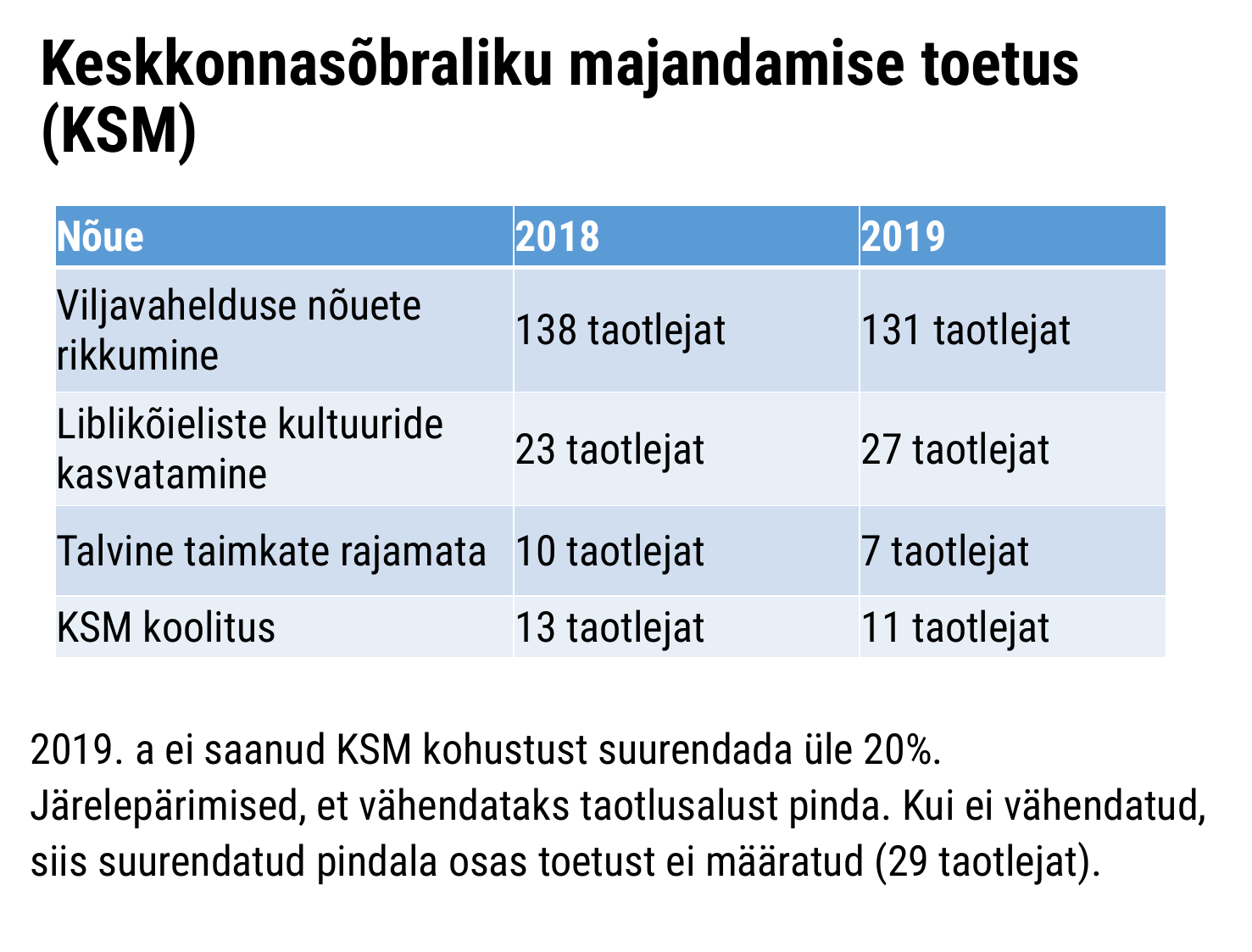

# Keskkonnasõbraliku majandamise toetus (KSM)

2019. a ei saanud KSM kohustust suurendada üle 20%. Järelepärimised, et vähendataks taotlusalust pinda. Kui ei vähendatud, siis suurendatud pindala osas toetust ei määratud (29 taotlejat).

| Nõue | 2018 | 2019 |
| --- | --- | --- |
| Viljavahelduse nõuete rikkumine | 138 taotlejat | 131 taotlejat |
| Liblikõieliste kultuuride kasvatamine | 23 taotlejat | 27 taotlejat |
| Talvine taimkate rajamata | 10 taotlejat | 7 taotlejat |
| KSM koolitus | 13 taotlejat | 11 taotlejat |